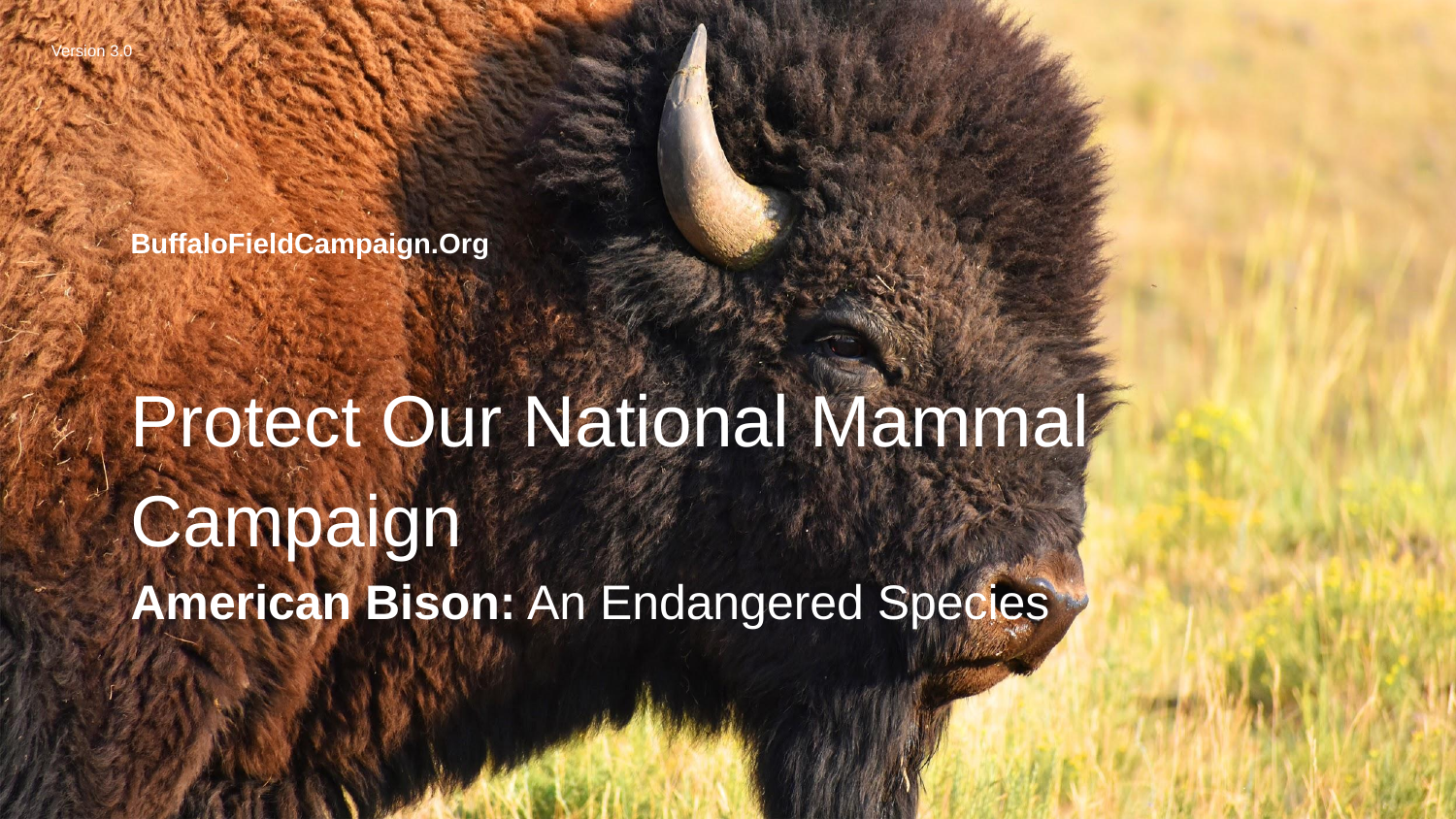

Version 3.0
BuffaloFieldCampaign.Org

Protect Our National Mammal Campaign
American Bison: An Endangered Species